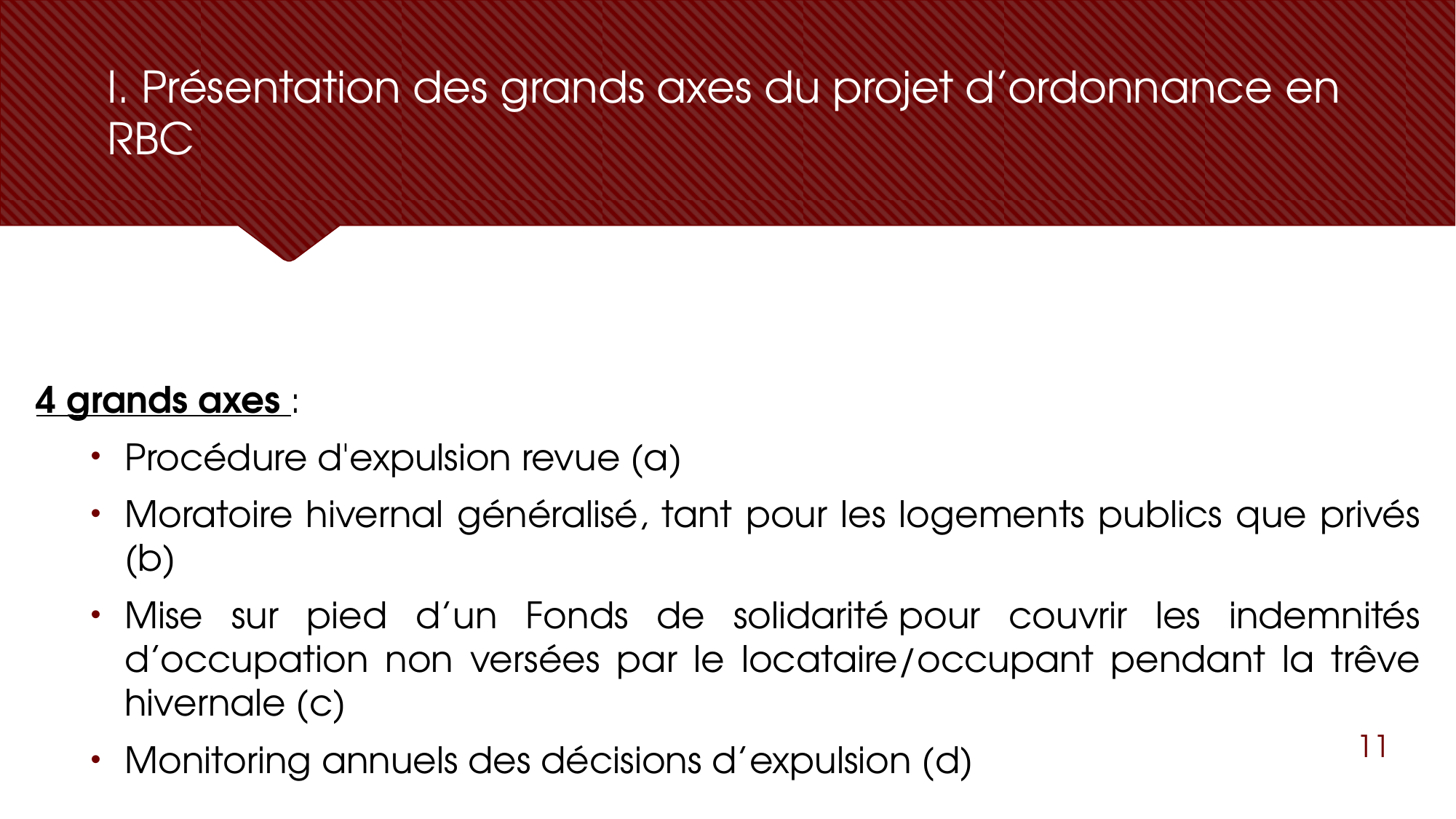

# I. Présentation des grands axes du projet d’ordonnance en RBC

4 grands axes :
Procédure d'expulsion revue (a)
Moratoire hivernal généralisé, tant pour les logements publics que privés (b)
Mise sur pied d’un Fonds de solidarité pour couvrir les indemnités d’occupation non versées par le locataire/occupant pendant la trêve hivernale (c)
Monitoring annuels des décisions d’expulsion (d)

11